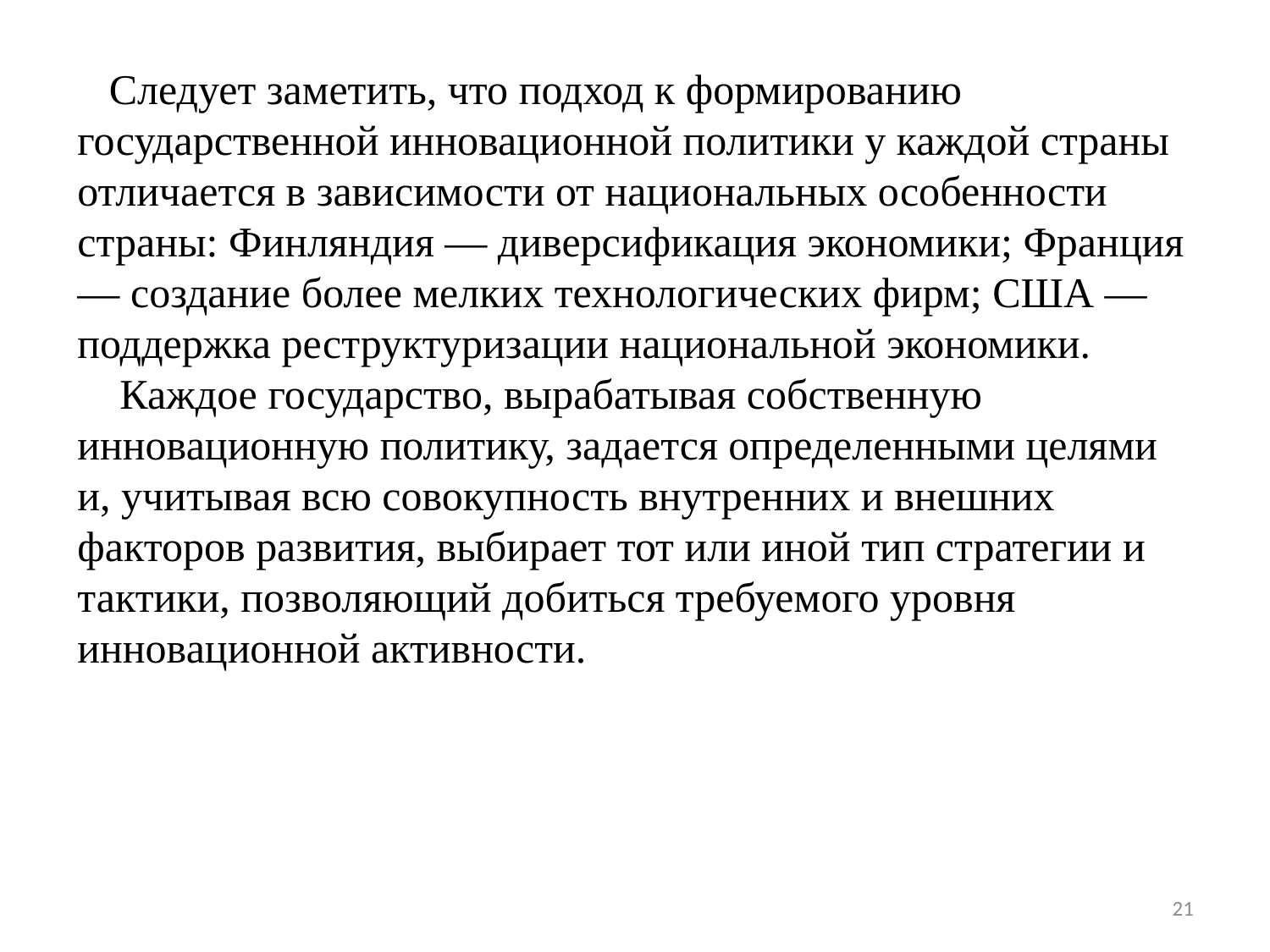

Следует заметить, что подход к формированию государственной инновационной политики у каждой страны отличается в зависимости от национальных особенности страны: Финляндия — диверсификация экономики; Франция — создание более мелких технологических фирм; США — поддержка реструктуризации национальной экономики.
    Каждое государство, вырабатывая собственную инновационную политику, задается определенными целями и, учитывая всю совокупность внутренних и внешних факторов развития, выбирает тот или иной тип стратегии и тактики, позволяющий добиться требуемого уровня инновационной активности.
21